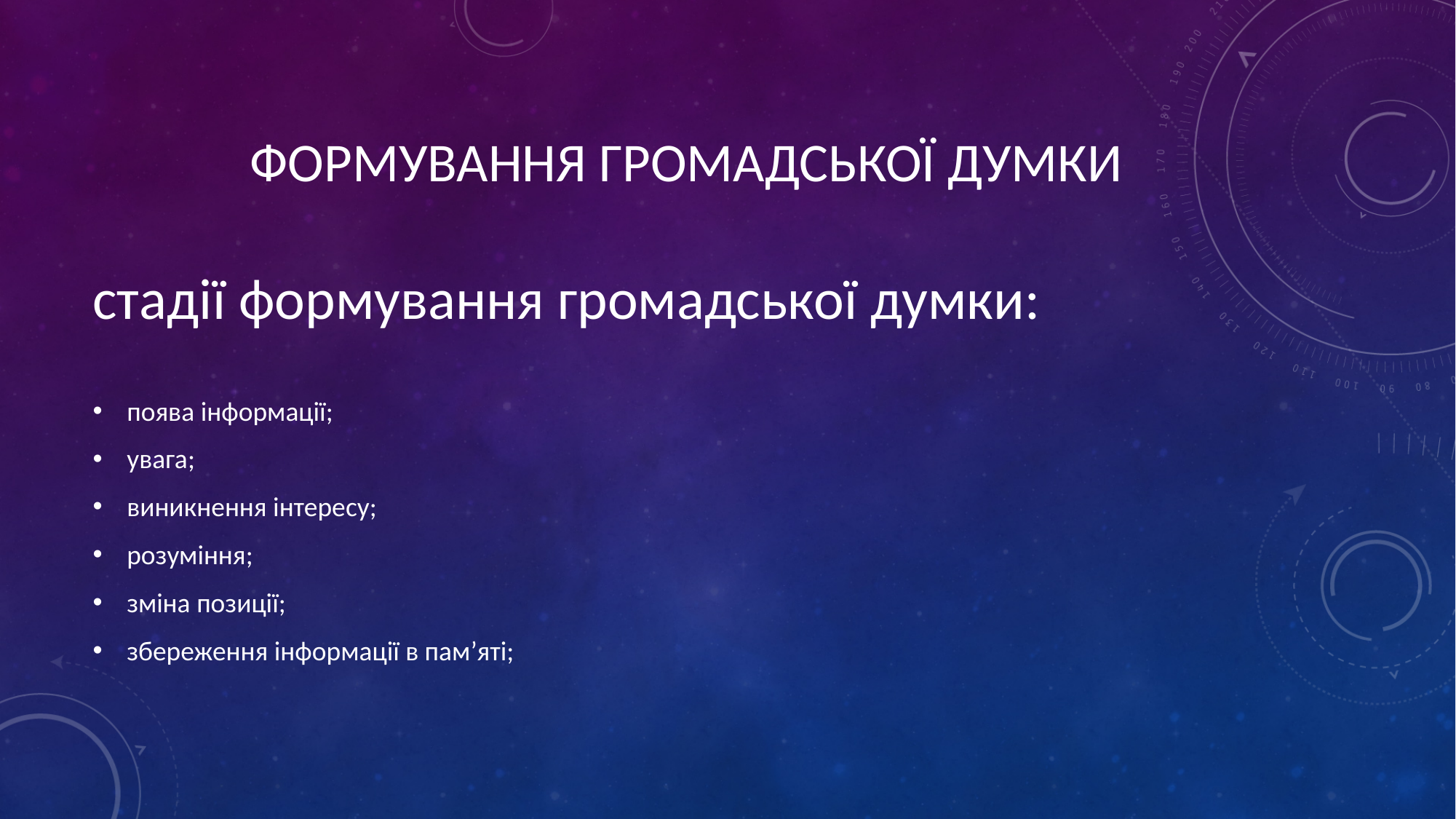

# Формування громадської думки
стадії формування громадської думки:

поява інформації;
увага;
виникнення інтересу;
розуміння;
зміна позиції;
збереження інформації в пам’яті;